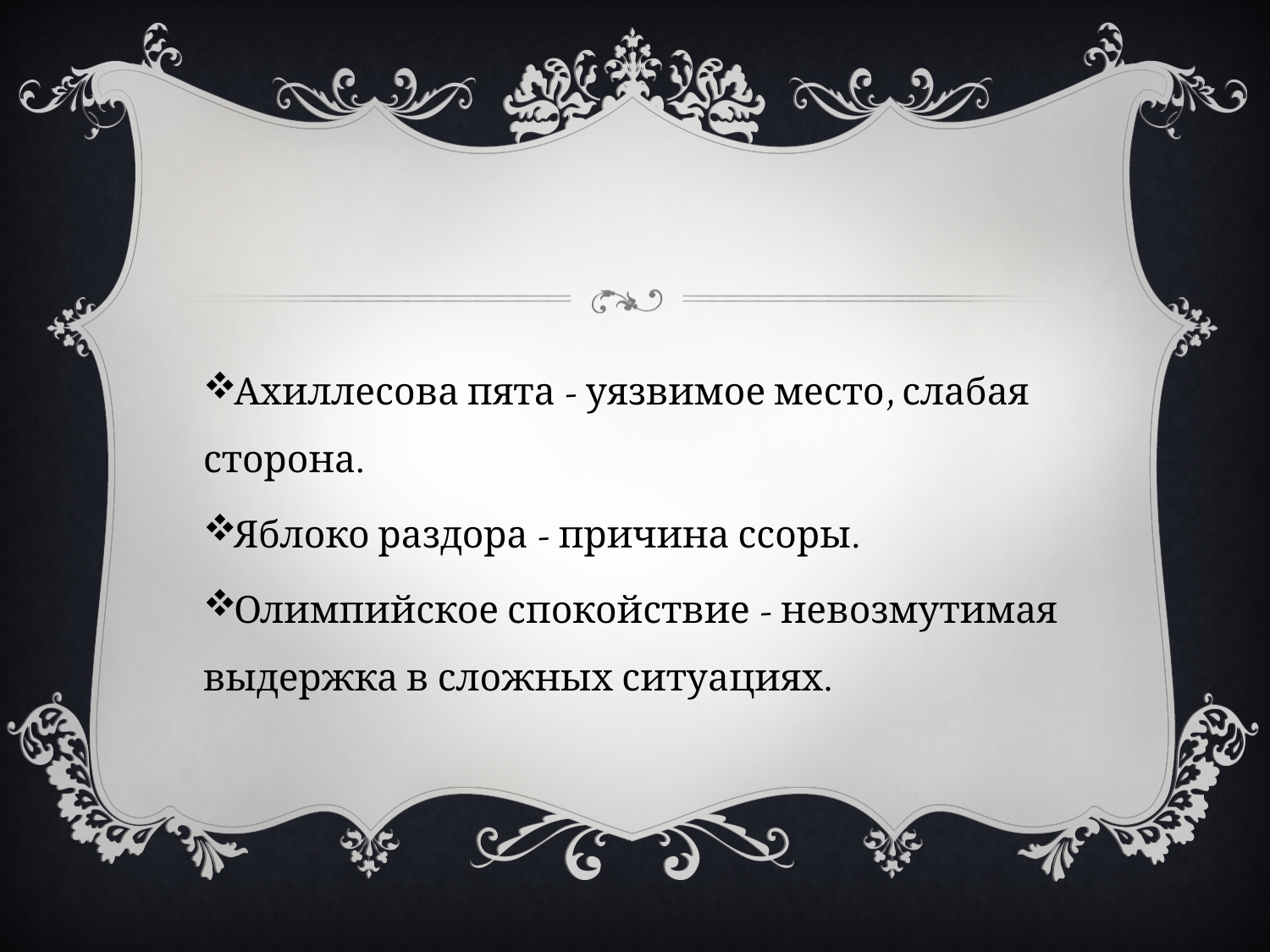

#
Ахиллесова пята - уязвимое место, слабая сторона.
Яблоко раздора - причина ссоры.
Олимпийское спокойствие - невозмутимая выдержка в сложных ситуациях.